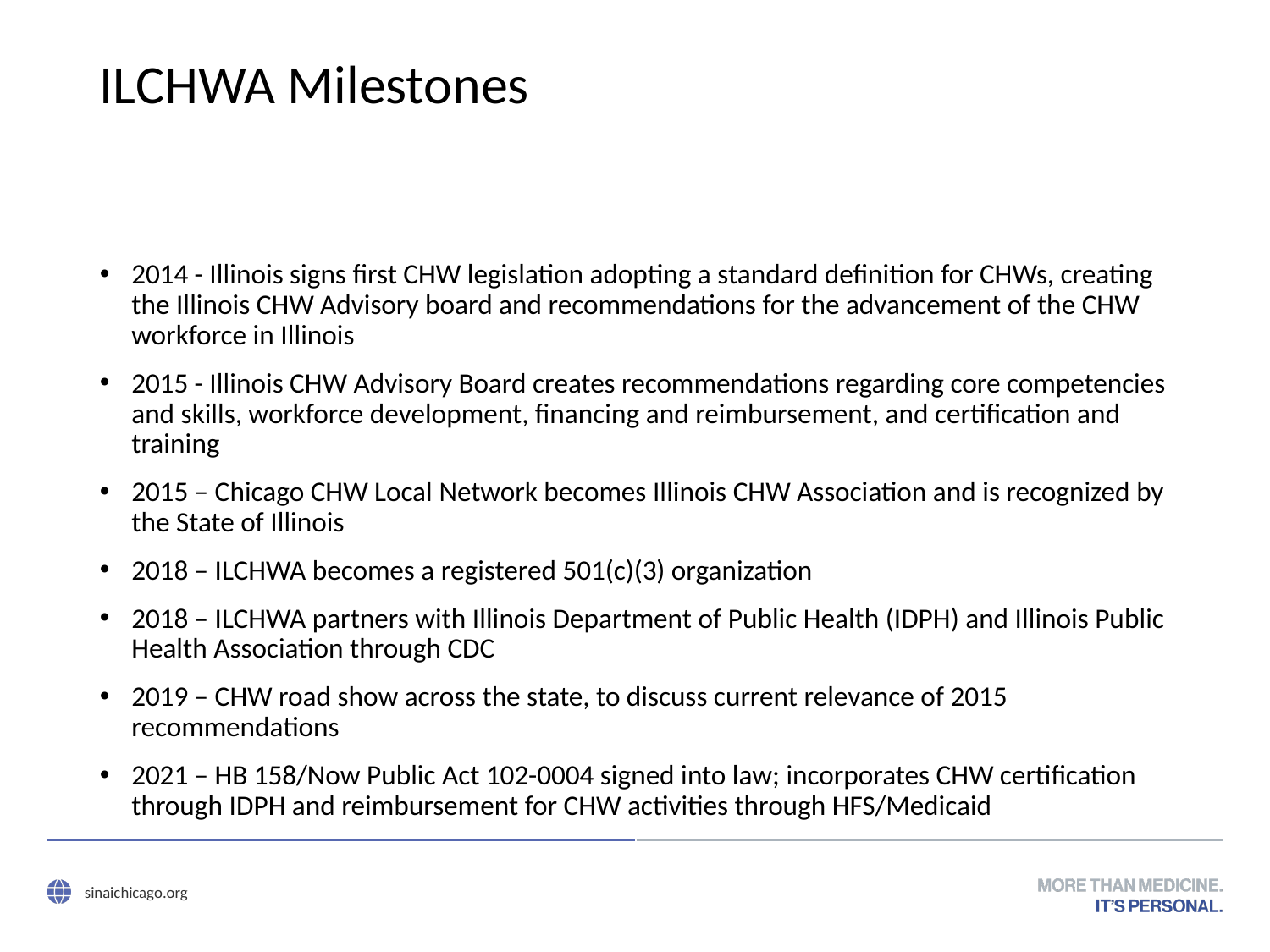

# ILCHWA Milestones

2014 - Illinois signs first CHW legislation adopting a standard definition for CHWs, creating the Illinois CHW Advisory board and recommendations for the advancement of the CHW workforce in Illinois
2015 - Illinois CHW Advisory Board creates recommendations regarding core competencies and skills, workforce development, financing and reimbursement, and certification and training
2015 – Chicago CHW Local Network becomes Illinois CHW Association and is recognized by the State of Illinois
2018 – ILCHWA becomes a registered 501(c)(3) organization
2018 – ILCHWA partners with Illinois Department of Public Health (IDPH) and Illinois Public Health Association through CDC
2019 – CHW road show across the state, to discuss current relevance of 2015 recommendations
2021 – HB 158/Now Public Act 102-0004 signed into law; incorporates CHW certification through IDPH and reimbursement for CHW activities through HFS/Medicaid